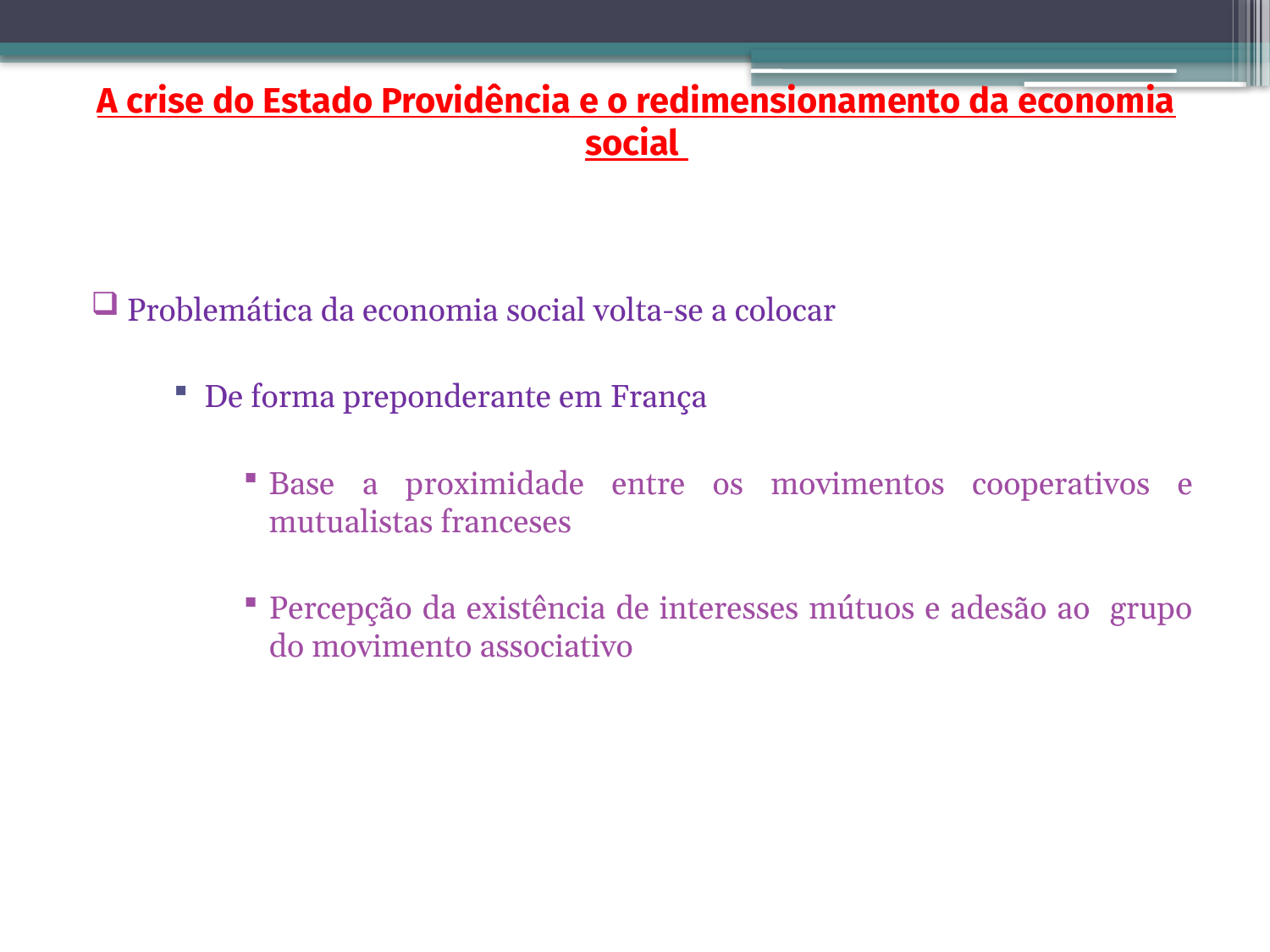

# A crise do Estado Providência e o redimensionamento da economia social

Problemática da economia social volta-se a colocar

De forma preponderante em França

Base a proximidade entre os movimentos cooperativos e mutualistas franceses

Percepção da existência de interesses mútuos e adesão ao  grupo do movimento associativo